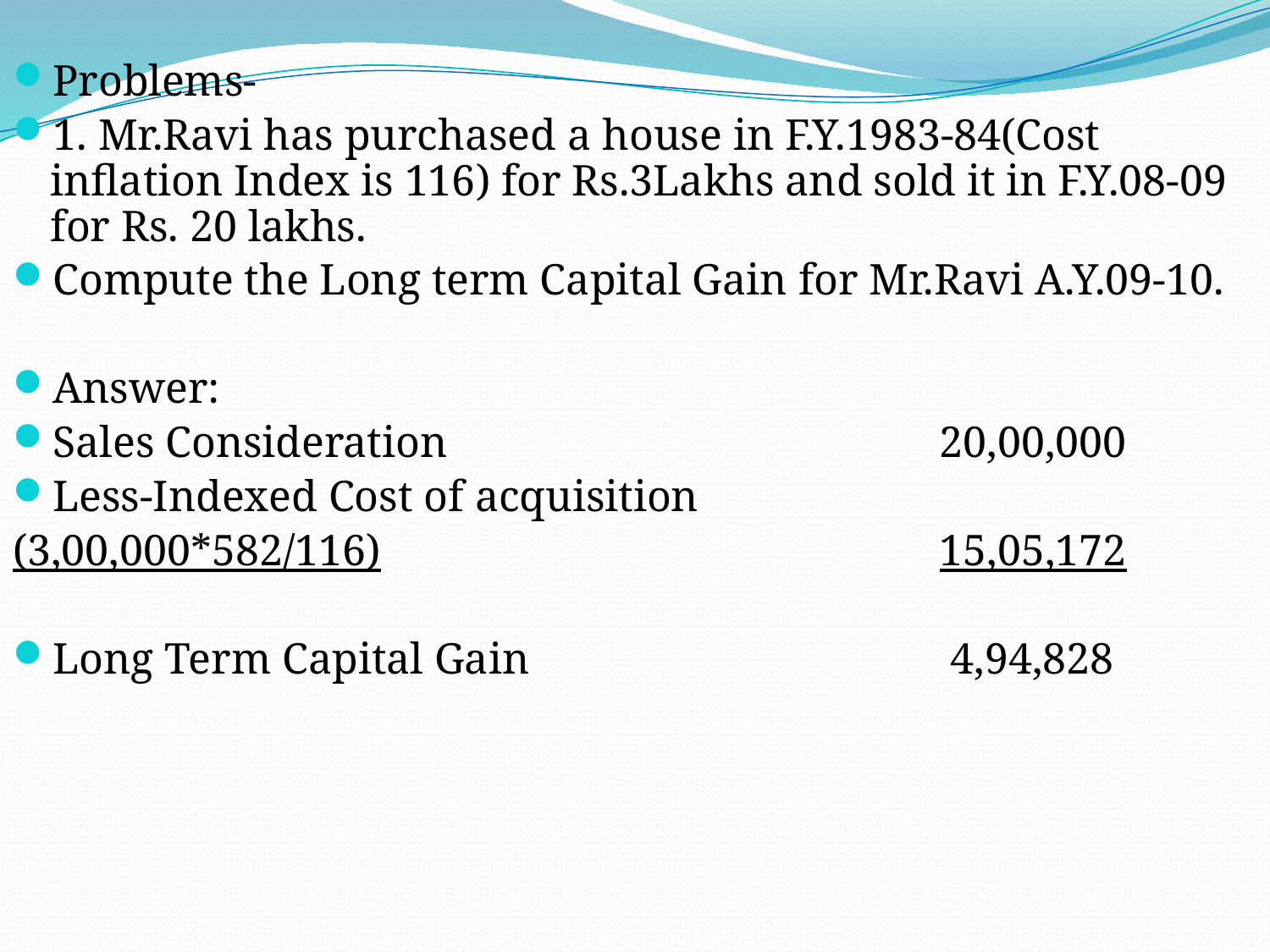

Problems-
1. Mr.Ravi has purchased a house in F.Y.1983-84(Cost inflation Index is 116) for Rs.3Lakhs and sold it in F.Y.08-09 for Rs. 20 lakhs.
Compute the Long term Capital Gain for Mr.Ravi A.Y.09-10.

Answer:
Sales Consideration				20,00,000
Less-Indexed Cost of acquisition
(3,00,000*582/116)					15,05,172

Long Term Capital Gain				 4,94,828

Thanks